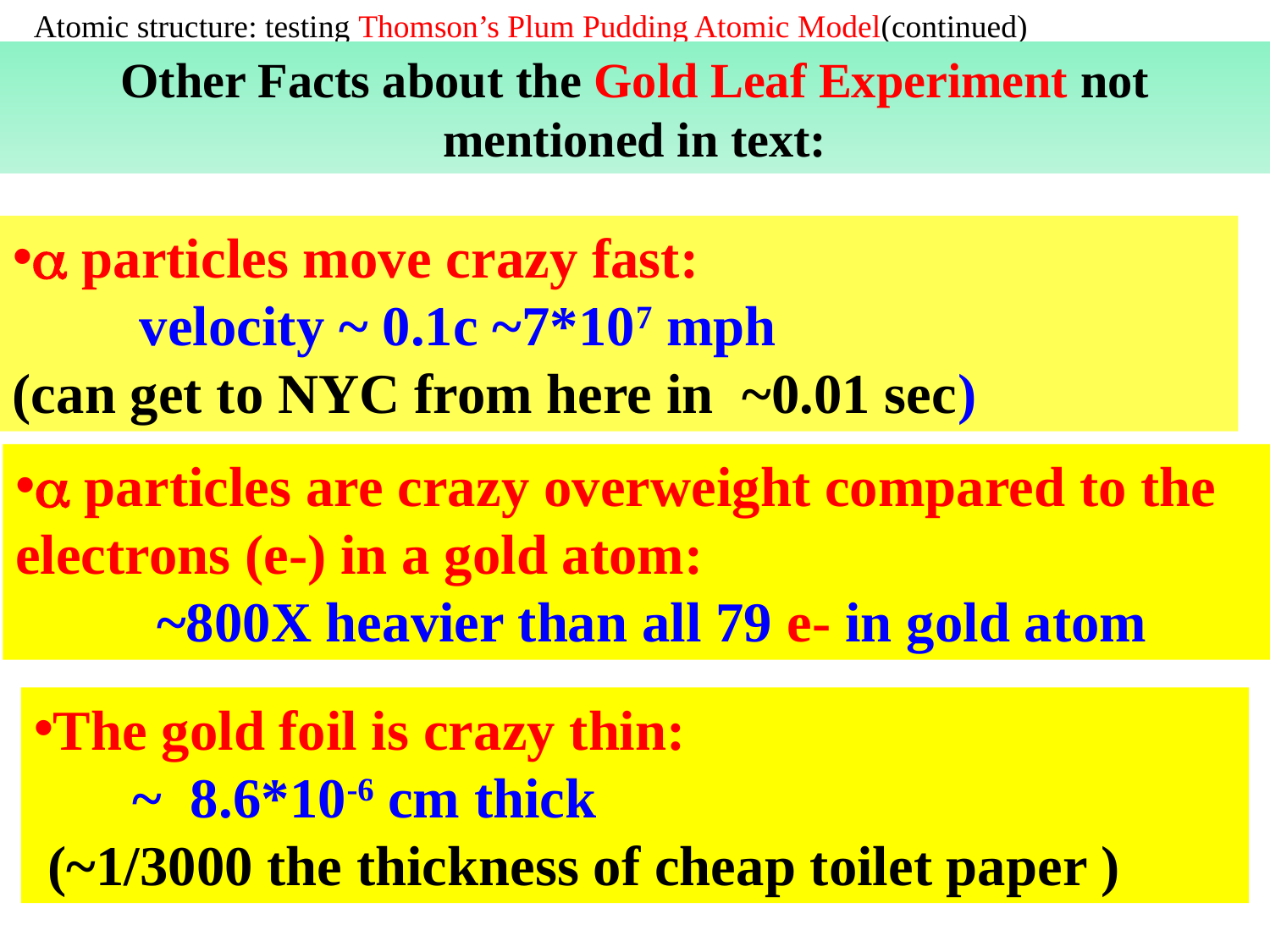

Atomic structure: testing Thomson’s Plum Pudding Atomic Model(continued)
Other Facts about the Gold Leaf Experiment not mentioned in text:
α particles move crazy fast:
    	velocity ~ 0.1c ~7*107 mph
(can get to NYC from here in  ~0.01 sec)
α particles are crazy overweight compared to the electrons (e-) in a gold atom:
	 ~800X heavier than all 79 e- in gold atom
The gold foil is crazy thin:
       ~  8.6*10-6 cm thick
 (~1/3000 the thickness of cheap toilet paper )